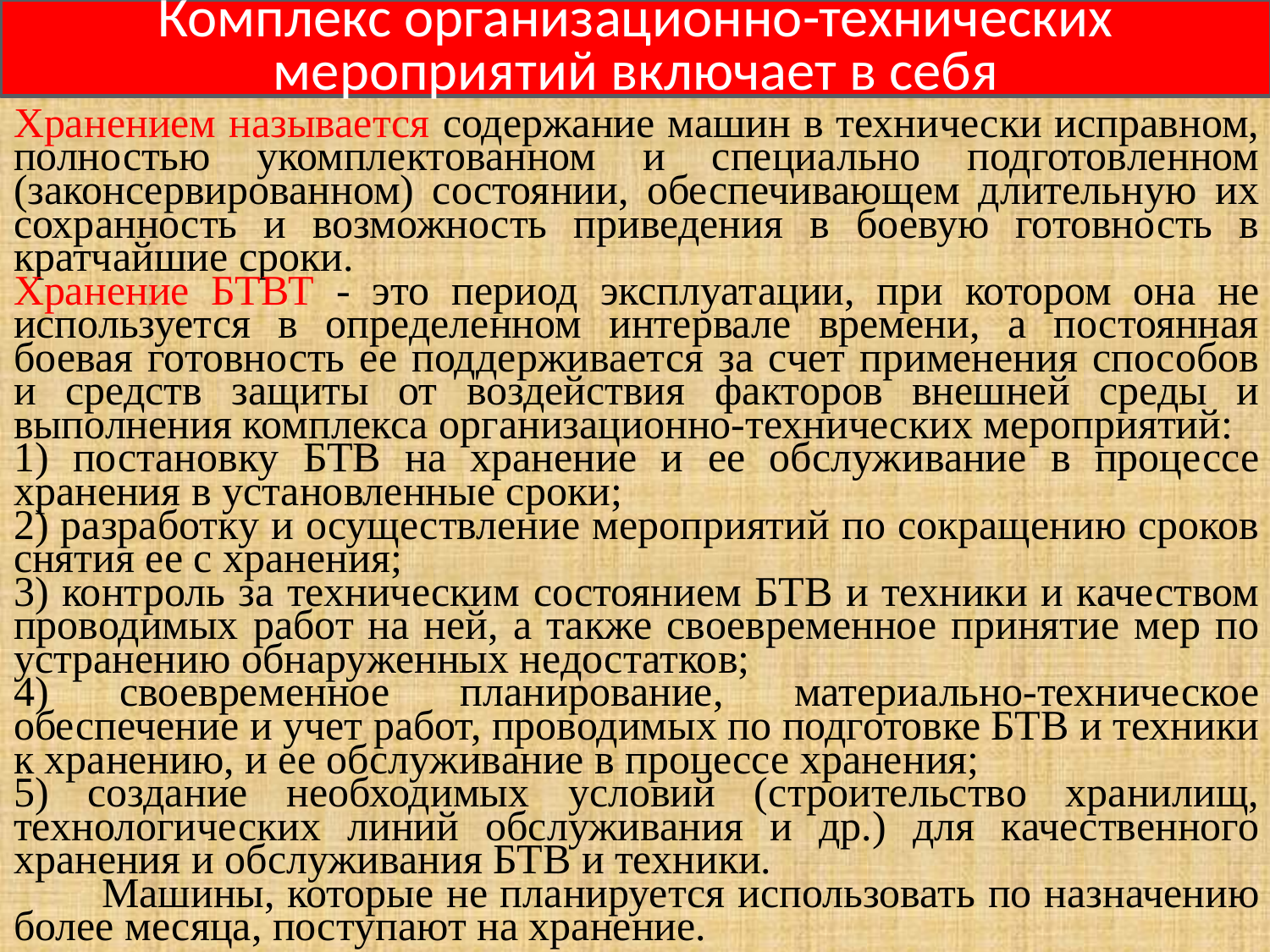

Комплекс организационно-технических мероприятий включает в себя
Хранением называется содержание машин в технически исправном, полностью укомплектованном и специально подготовленном (законсервированном) состоянии, обеспечивающем длительную их сохранность и возможность приведения в боевую готовность в кратчайшие сроки.
Хранение БТВТ - это период эксплуатации, при котором она не используется в определенном интервале времени, а постоянная боевая готовность ее поддерживается за счет применения способов и средств защиты от воздействия факторов внешней среды и выполнения комплекса организационно-технических мероприятий:
1) постановку БТВ на хранение и ее обслуживание в процессе хранения в установленные сроки;
2) разработку и осуществление мероприятий по сокращению сроков снятия ее с хранения;
3) контроль за техническим состоянием БТВ и техники и качеством проводимых работ на ней, а также своевременное принятие мер по устранению обнаруженных недостатков;
4) своевременное планирование, материально-техническое обеспечение и учет работ, проводимых по подготовке БТВ и техники к хранению, и ее обслуживание в процессе хранения;
5) создание необходимых условий (строительство хранилищ, технологических линий обслуживания и др.) для качественного хранения и обслуживания БТВ и техники.
       Машины, которые не планируется использовать по назначению более месяца, поступают на хранение.